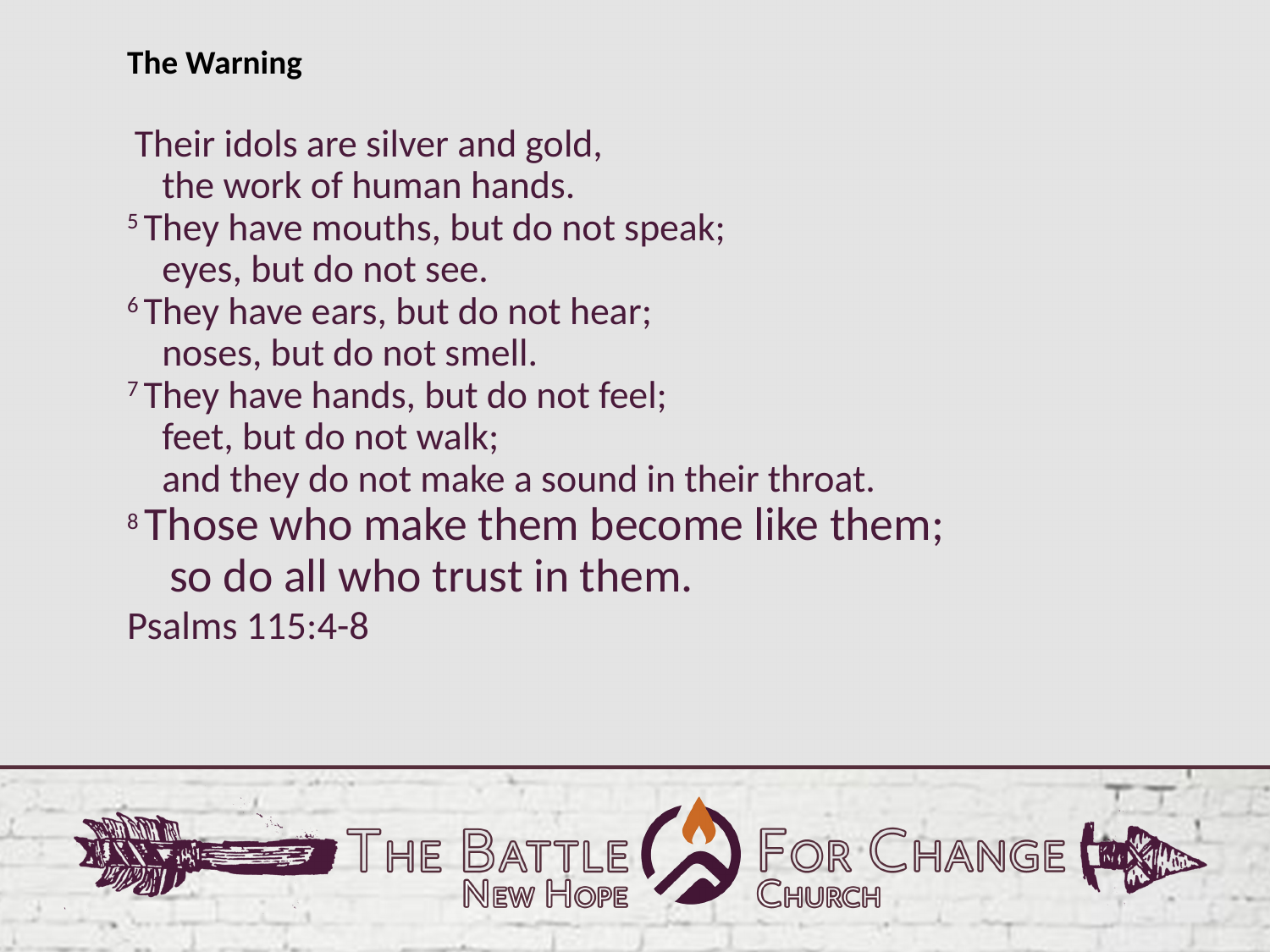

The Warning

 Their idols are silver and gold,
    the work of human hands.
5 They have mouths, but do not speak;
    eyes, but do not see.
6 They have ears, but do not hear;
    noses, but do not smell.
7 They have hands, but do not feel;
    feet, but do not walk;
    and they do not make a sound in their throat.
8 Those who make them become like them;
    so do all who trust in them.
					Psalms 115:4-8